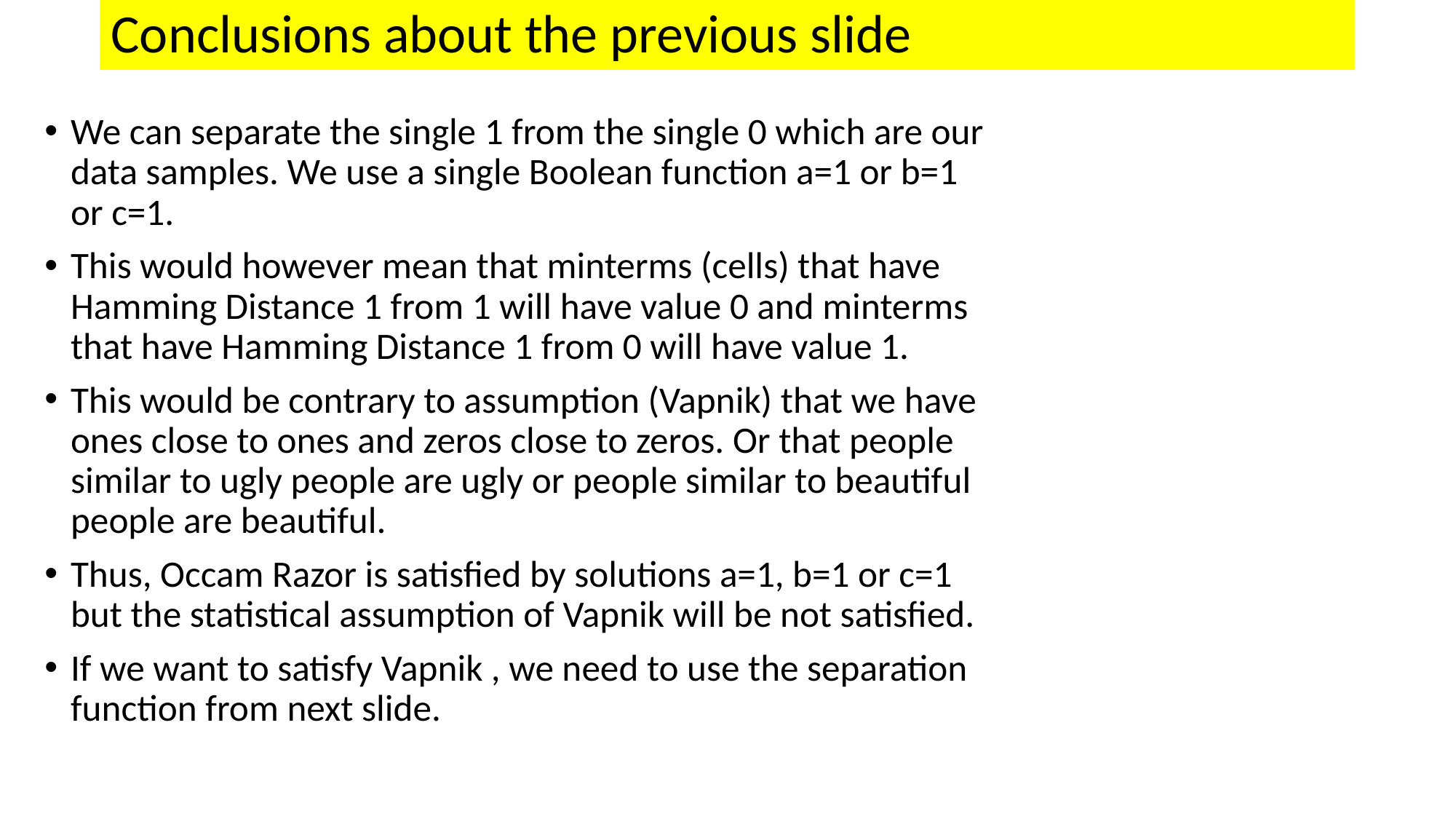

# Conclusions about the previous slide
We can separate the single 1 from the single 0 which are our data samples. We use a single Boolean function a=1 or b=1 or c=1.
This would however mean that minterms (cells) that have Hamming Distance 1 from 1 will have value 0 and minterms that have Hamming Distance 1 from 0 will have value 1.
This would be contrary to assumption (Vapnik) that we have ones close to ones and zeros close to zeros. Or that people similar to ugly people are ugly or people similar to beautiful people are beautiful.
Thus, Occam Razor is satisfied by solutions a=1, b=1 or c=1 but the statistical assumption of Vapnik will be not satisfied.
If we want to satisfy Vapnik , we need to use the separation function from next slide.